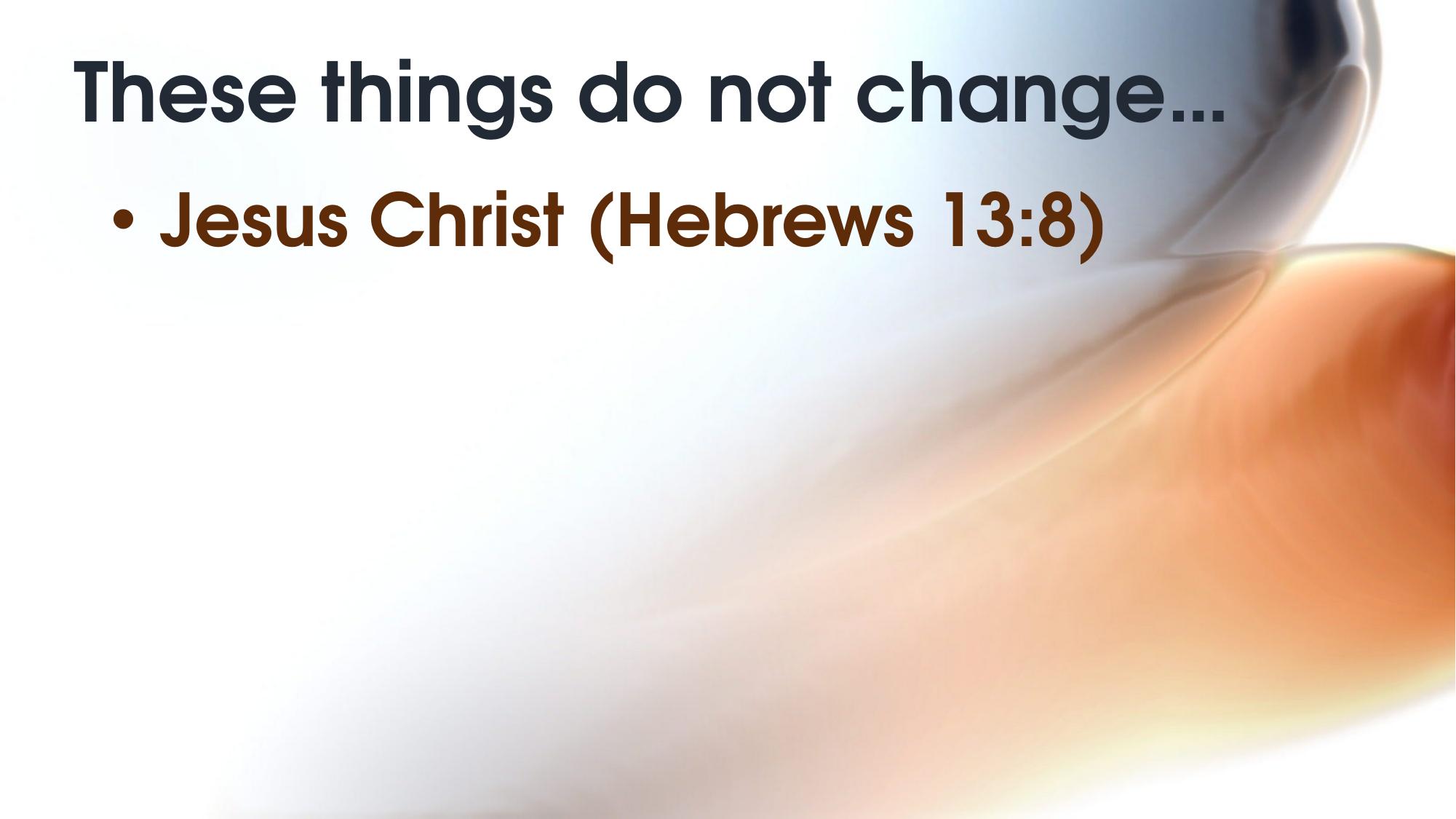

# These things do not change…
Jesus Christ (Hebrews 13:8)